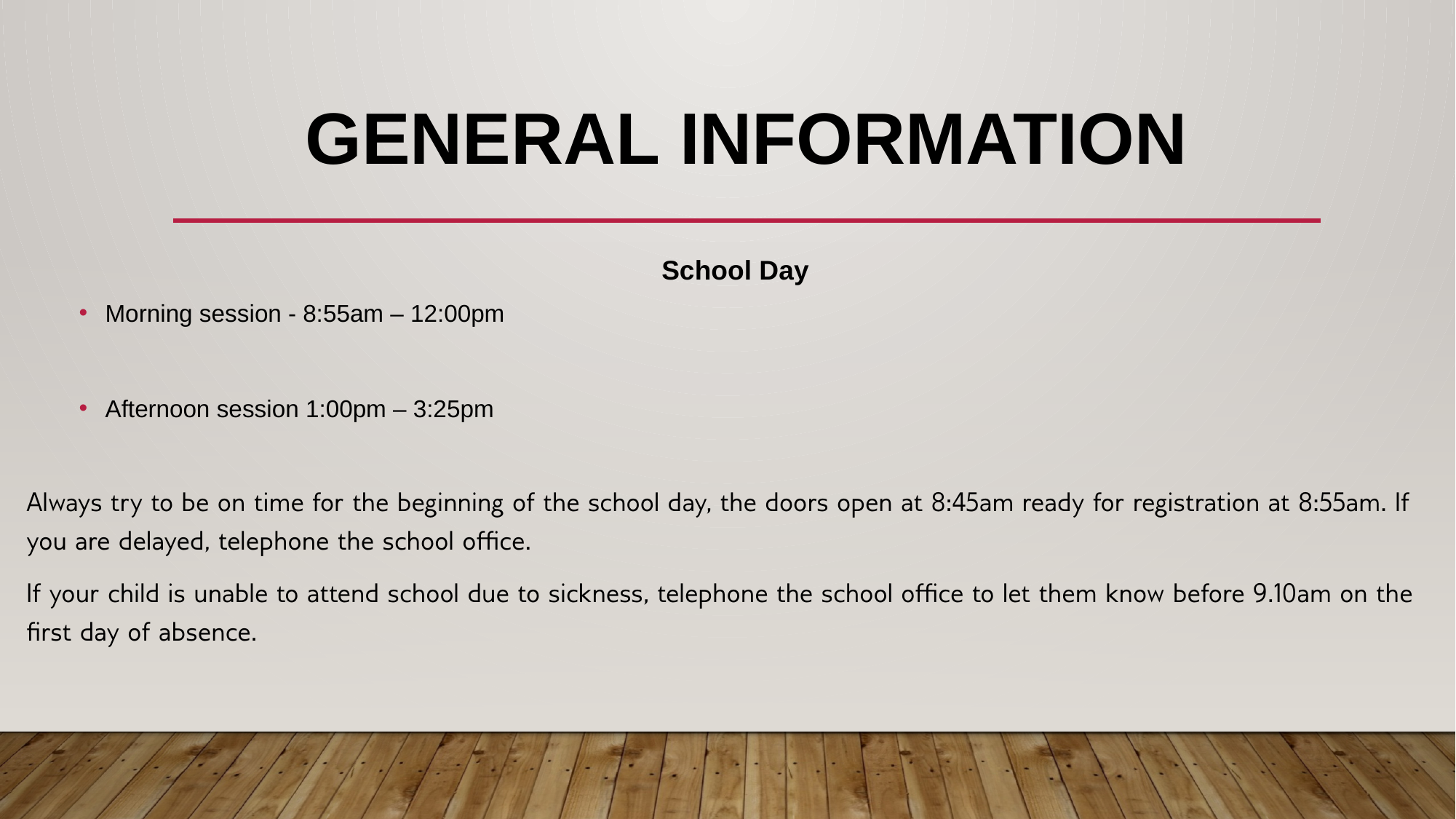

# General information
School Day
Morning session - 8:55am – 12:00pm

Afternoon session 1:00pm – 3:25pm

Always try to be on time for the beginning of the school day, the doors open at 8:45am ready for registration at 8:55am. If you are delayed, telephone the school office.
If your child is unable to attend school due to sickness, telephone the school office to let them know before 9.10am on the first day of absence.